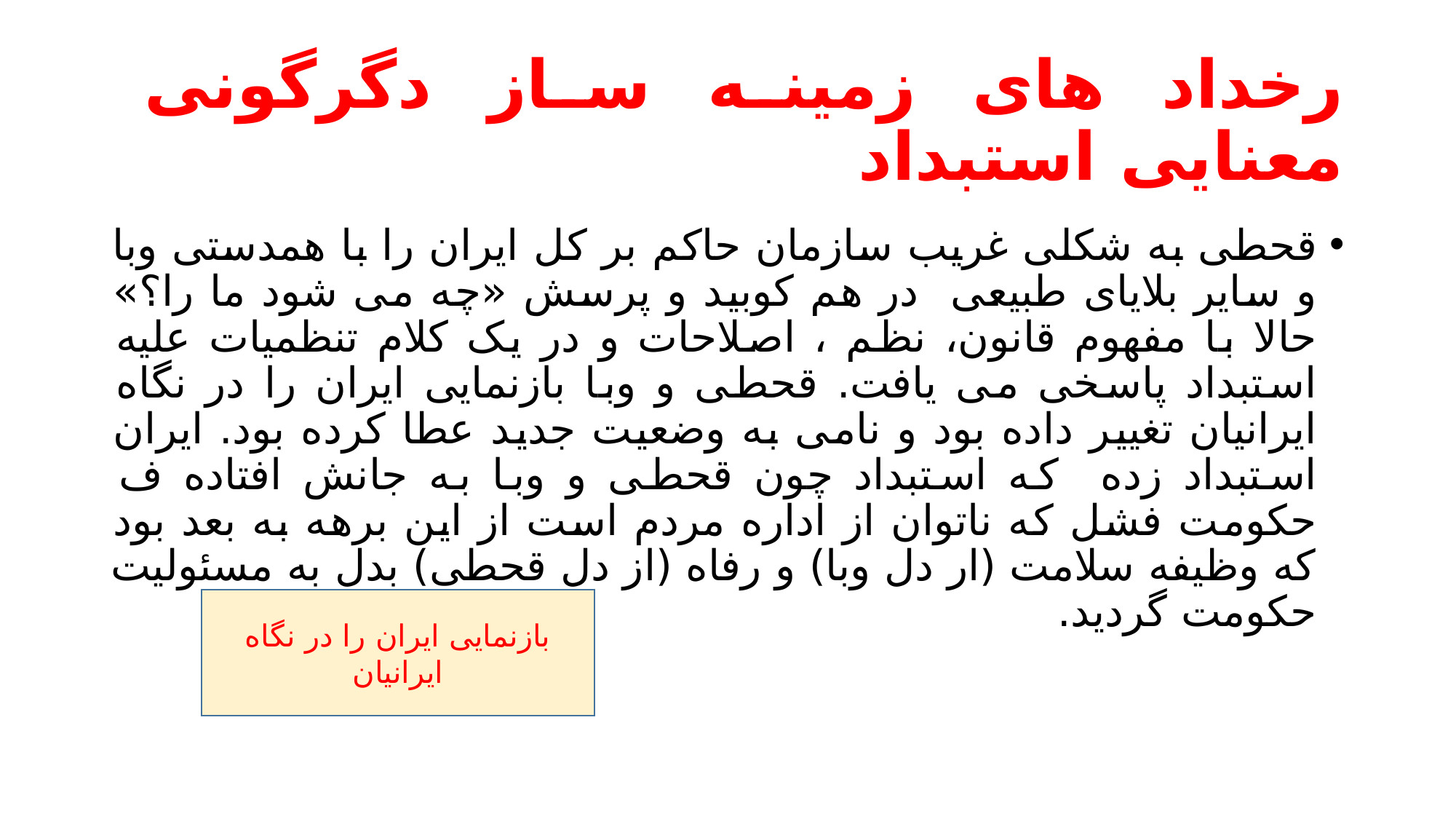

# رخداد های زمینه ساز دگرگونی معنایی استبداد
قحطی به شکلی غریب سازمان حاکم بر کل ایران را با همدستی وبا و سایر بلایای طبیعی  در هم کوبید و پرسش «چه می شود ما را؟» حالا با مفهوم قانون، نظم ، اصلاحات و در یک کلام تنظمیات علیه استبداد پاسخی می یافت. قحطی و وبا بازنمایی ایران را در نگاه ایرانیان تغییر داده بود و نامی به وضعیت جدید عطا کرده بود. ایران استبداد زده  که استبداد چون قحطی و وبا به جانش افتاده ف حکومت فشل که ناتوان از اداره مردم است از این برهه به بعد بود که وظیفه سلامت (ار دل وبا) و رفاه (از دل قحطی) بدل به مسئولیت حکومت گردید.
بازنمایی ایران را در نگاه ایرانیان